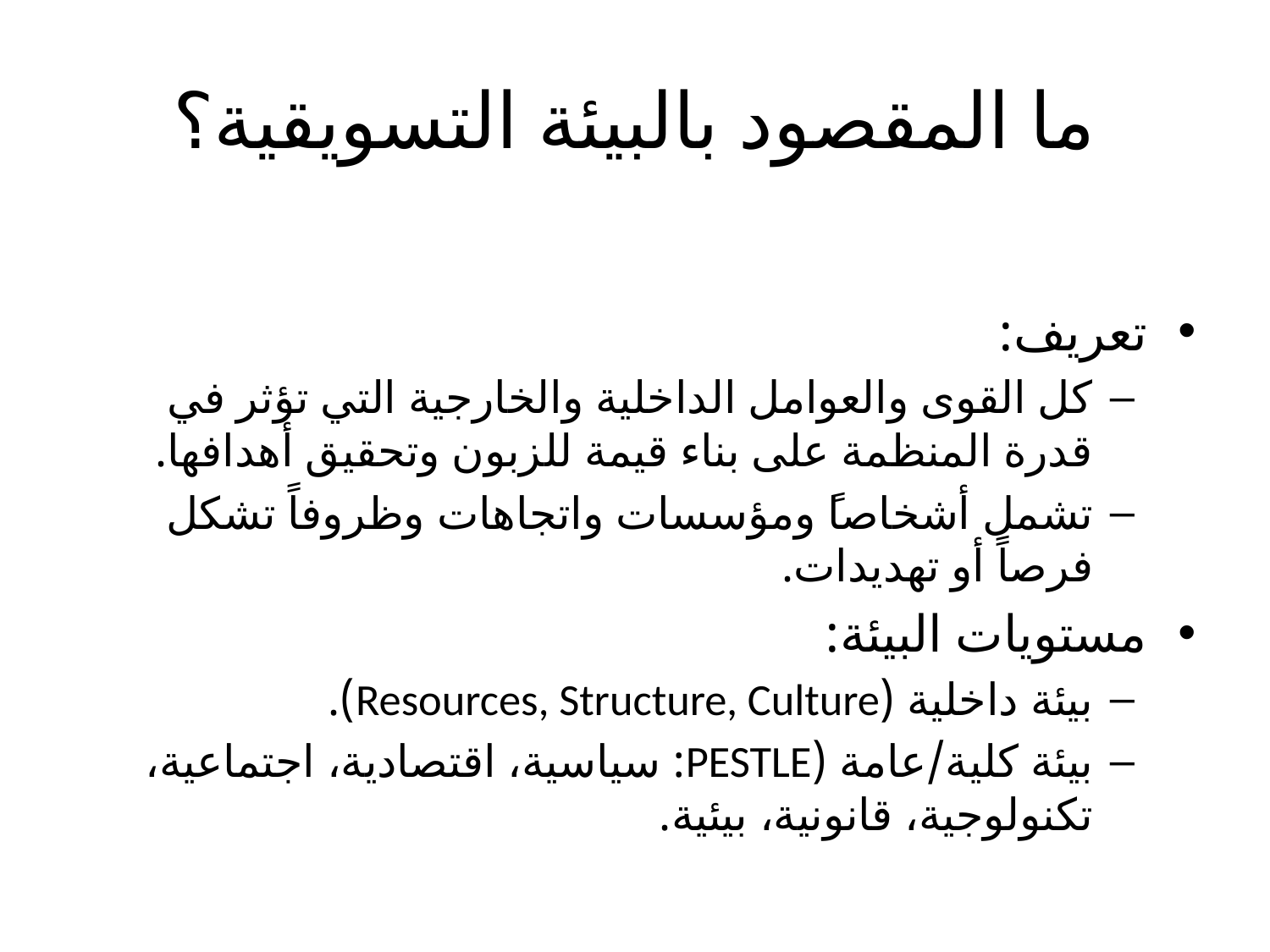

# ما المقصود بالبيئة التسويقية؟

تعريف:
كل القوى والعوامل الداخلية والخارجية التي تؤثر في قدرة المنظمة على بناء قيمة للزبون وتحقيق أهدافها.
تشمل أشخاصاً ومؤسسات واتجاهات وظروفاً تشكل فرصاً أو تهديدات.
مستويات البيئة:
بيئة داخلية (Resources, Structure, Culture).
بيئة كلية/عامة (PESTLE: سياسية، اقتصادية، اجتماعية، تكنولوجية، قانونية، بيئية.